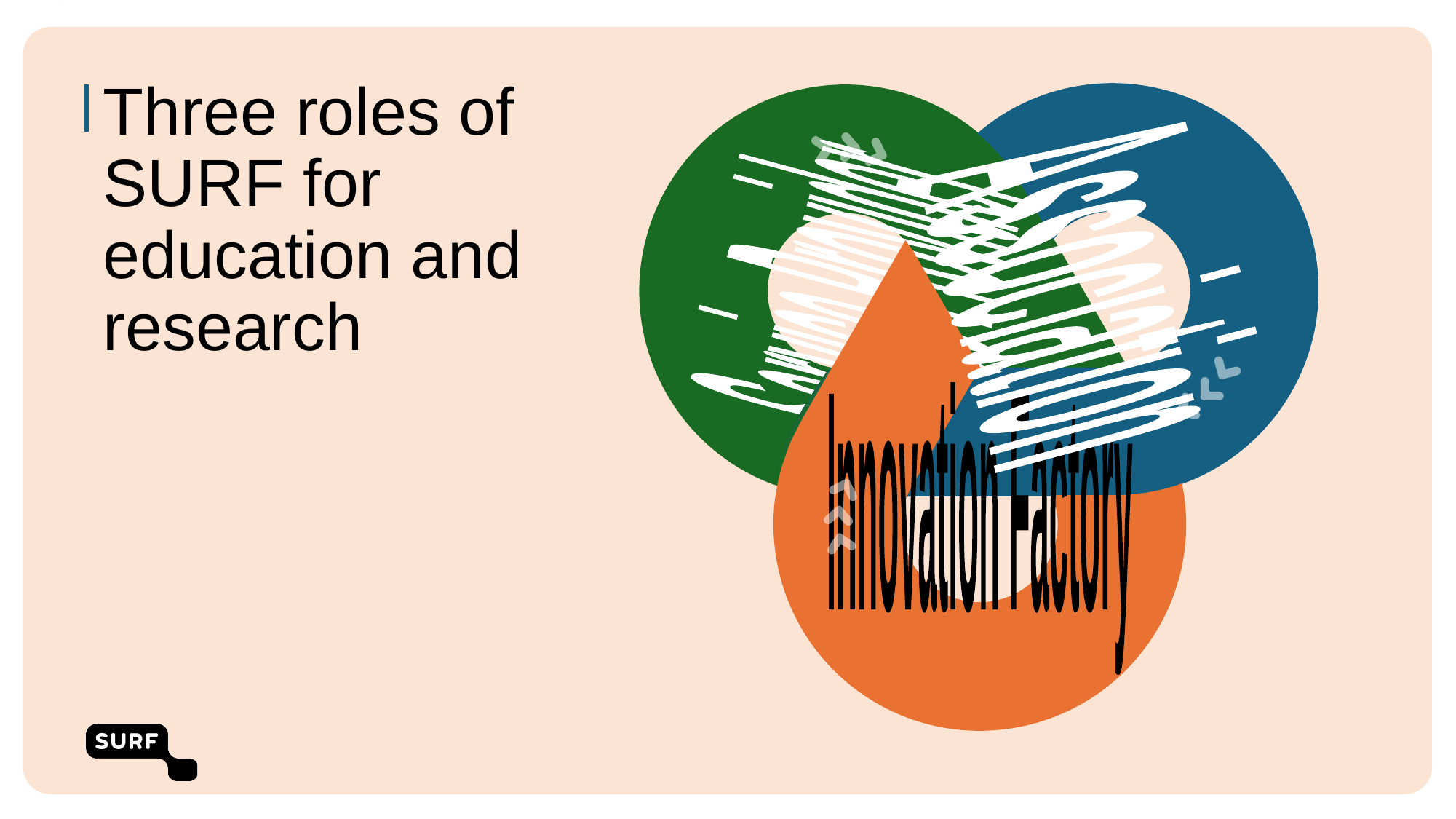

# Three roles of SURF for education and research

Service Provider
Association

Innovation Factory